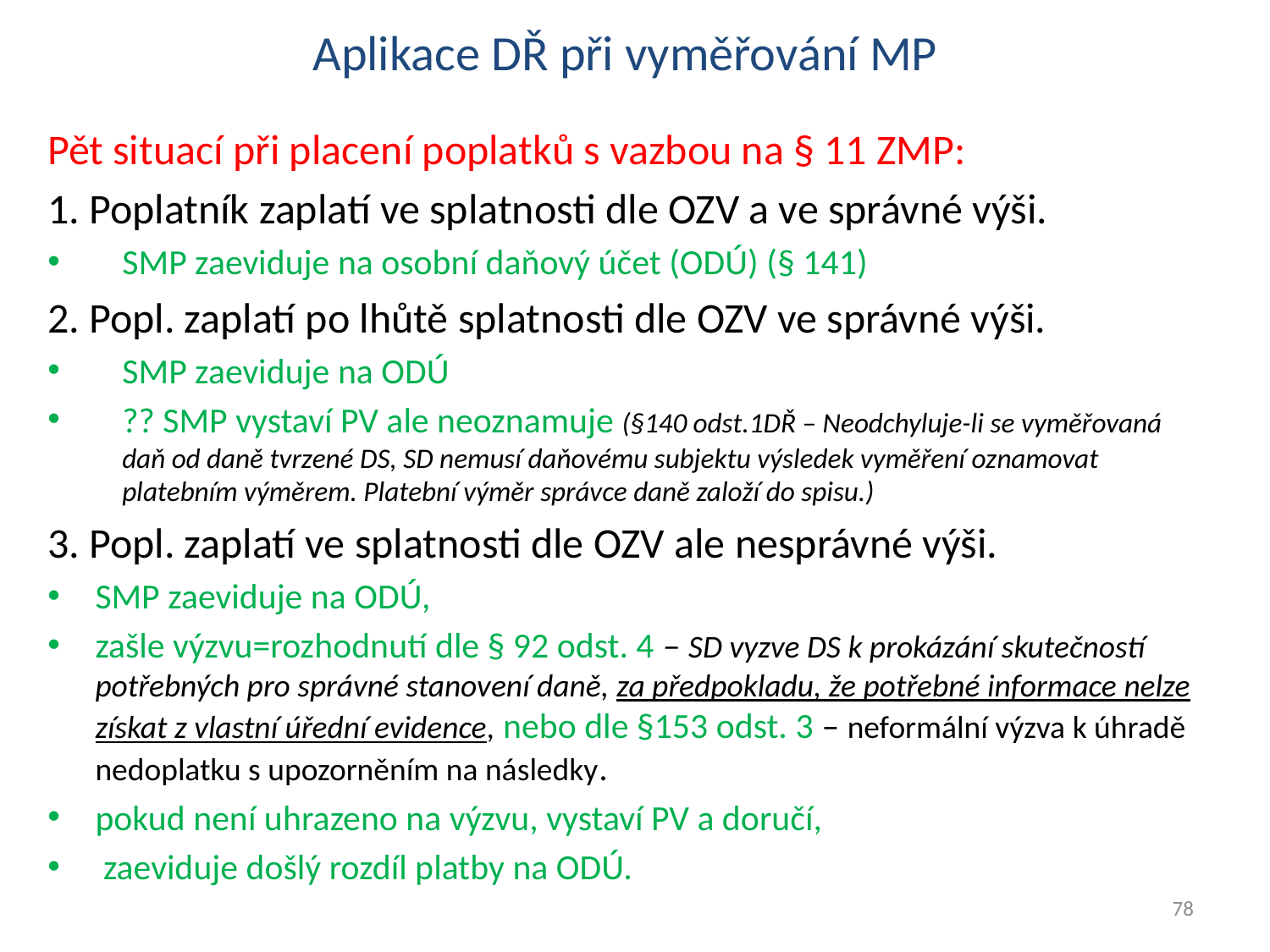

# Aplikace DŘ při vyměřování MP
Pět situací při placení poplatků s vazbou na § 11 ZMP:
1. Poplatník zaplatí ve splatnosti dle OZV a ve správné výši.
SMP zaeviduje na osobní daňový účet (ODÚ) (§ 141)
2. Popl. zaplatí po lhůtě splatnosti dle OZV ve správné výši.
SMP zaeviduje na ODÚ
?? SMP vystaví PV ale neoznamuje (§140 odst.1DŘ – Neodchyluje-li se vyměřovaná daň od daně tvrzené DS, SD nemusí daňovému subjektu výsledek vyměření oznamovat platebním výměrem. Platební výměr správce daně založí do spisu.)
3. Popl. zaplatí ve splatnosti dle OZV ale nesprávné výši.
SMP zaeviduje na ODÚ,
zašle výzvu=rozhodnutí dle § 92 odst. 4 – SD vyzve DS k prokázání skutečností potřebných pro správné stanovení daně, za předpokladu, že potřebné informace nelze získat z vlastní úřední evidence, nebo dle §153 odst. 3 – neformální výzva k úhradě nedoplatku s upozorněním na následky.
pokud není uhrazeno na výzvu, vystaví PV a doručí,
 zaeviduje došlý rozdíl platby na ODÚ.
78